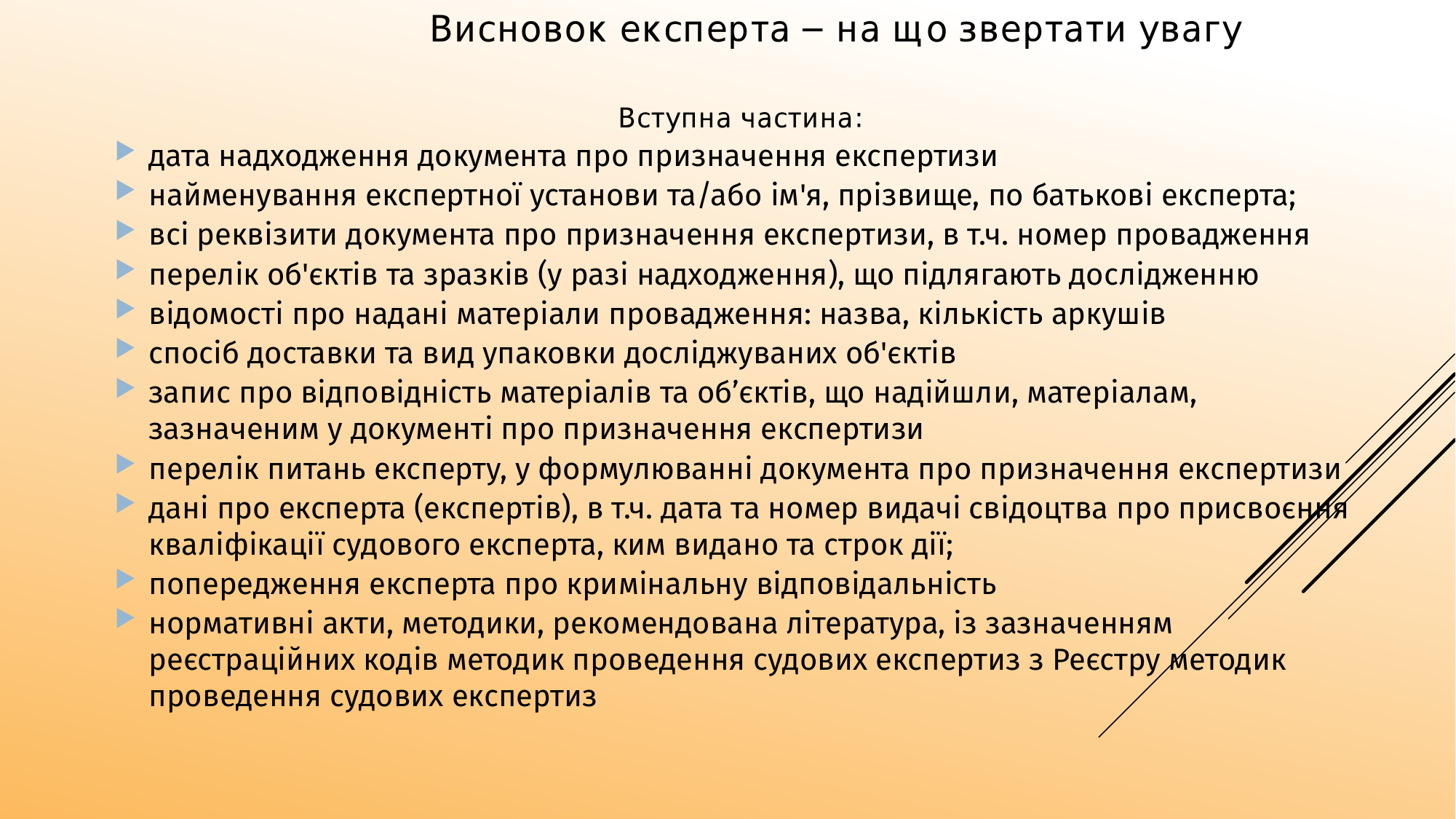

Висновок експерта – на що звертати увагу
Вступна частина:
дата надходження документа про призначення експертизи
найменування експертної установи та/або ім'я, прізвище, по батькові експерта;
всі реквізити документа про призначення експертизи, в т.ч. номер провадження
перелік об'єктів та зразків (у разі надходження), що підлягають дослідженню
відомості про надані матеріали провадження: назва, кількість аркушів
спосіб доставки та вид упаковки досліджуваних об'єктів
запис про відповідність матеріалів та об’єктів, що надійшли, матеріалам, зазначеним у документі про призначення експертизи
перелік питань експерту, у формулюванні документа про призначення експертизи
дані про експерта (експертів), в т.ч. дата та номер видачі свідоцтва про присвоєння кваліфікації судового експерта, ким видано та строк дії;
попередження експерта про кримінальну відповідальність
нормативні акти, методики, рекомендована література, із зазначенням реєстраційних кодів методик проведення судових експертиз з Реєстру методик проведення судових експертиз

41